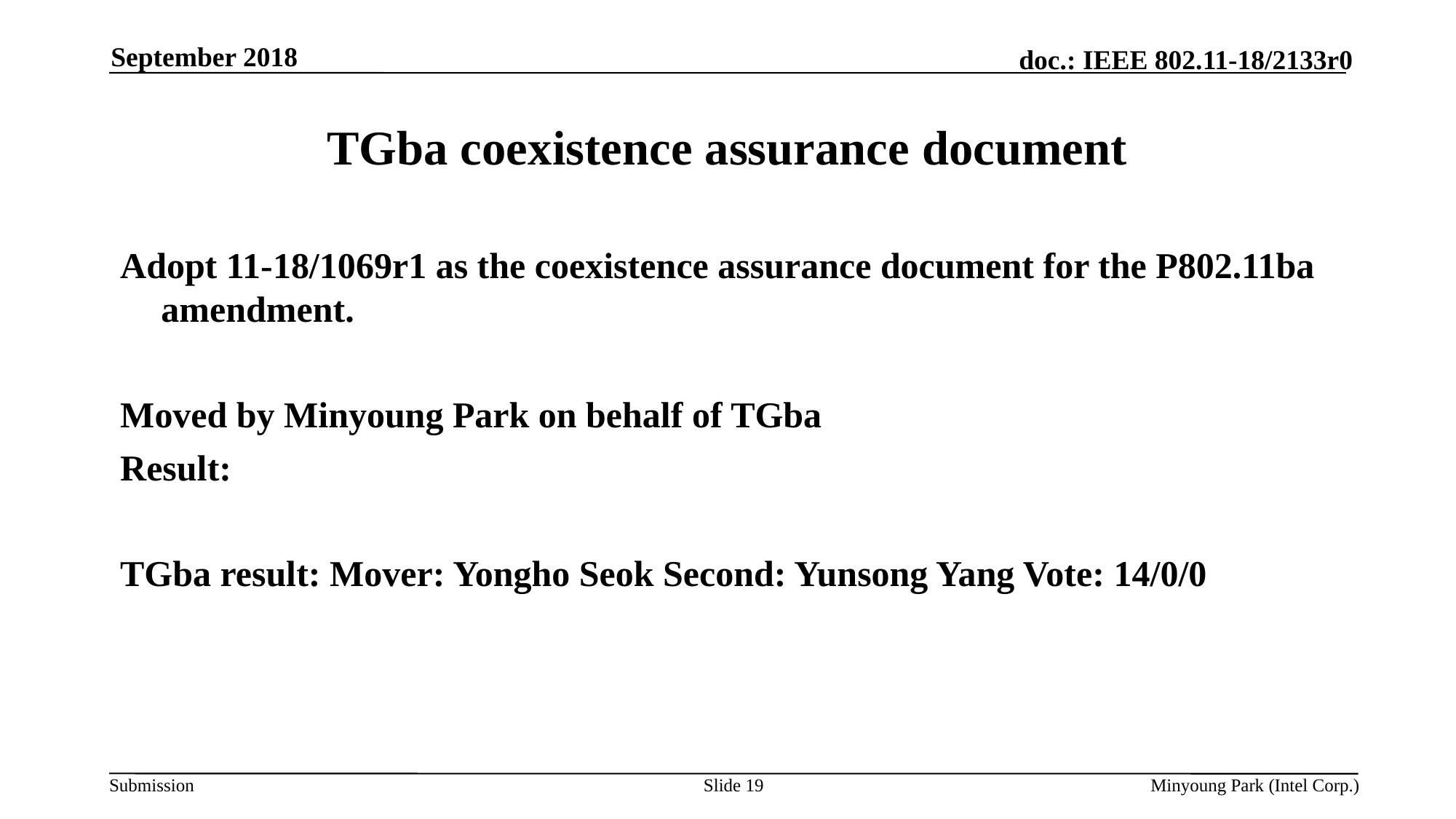

September 2018
# TGba coexistence assurance document
Adopt 11-18/1069r1 as the coexistence assurance document for the P802.11ba amendment.

Moved by Minyoung Park on behalf of TGba
Result:

TGba result: Mover: Yongho Seok Second: Yunsong Yang Vote: 14/0/0
Slide 19
Minyoung Park (Intel Corp.)